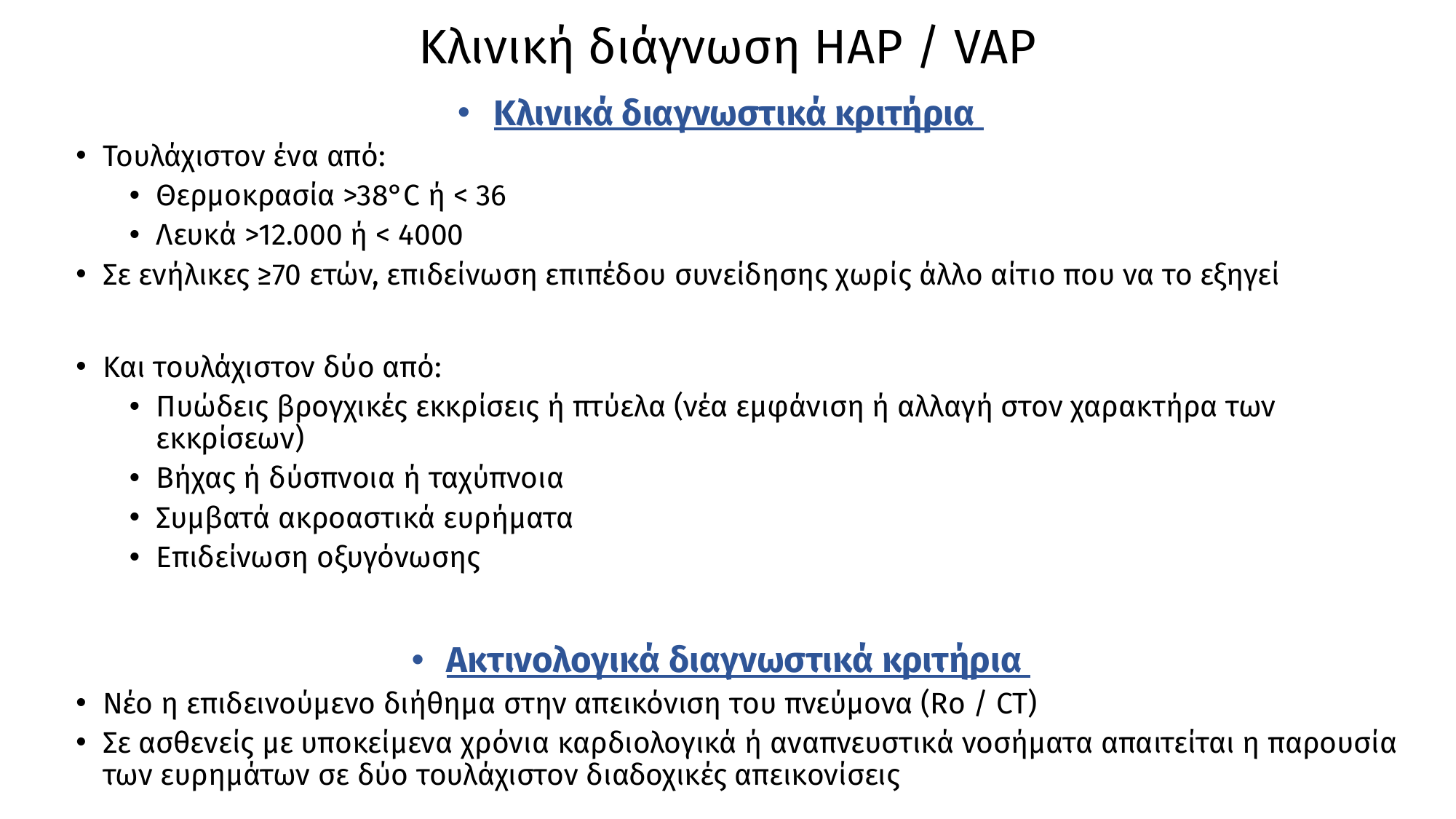

# Κλινική διάγνωση HAP / VAP
Κλινικά διαγνωστικά κριτήρια
Τουλάχιστον ένα από:
Θερμοκρασία >38°C ή < 36
Λευκά >12.000 ή < 4000
Σε ενήλικες ≥70 ετών, επιδείνωση επιπέδου συνείδησης χωρίς άλλο αίτιο που να το εξηγεί

Και τουλάχιστον δύο από:
Πυώδεις βρογχικές εκκρίσεις ή πτύελα (νέα εμφάνιση ή αλλαγή στον χαρακτήρα των εκκρίσεων)
Βήχας ή δύσπνοια ή ταχύπνοια
Συμβατά ακροαστικά ευρήματα
Επιδείνωση οξυγόνωσης

Ακτινολογικά διαγνωστικά κριτήρια
Νέο η επιδεινούμενο διήθημα στην απεικόνιση του πνεύμονα (Ro / CT)
Σε ασθενείς με υποκείμενα χρόνια καρδιολογικά ή αναπνευστικά νοσήματα απαιτείται η παρουσία των ευρημάτων σε δύο τουλάχιστον διαδοχικές απεικονίσεις